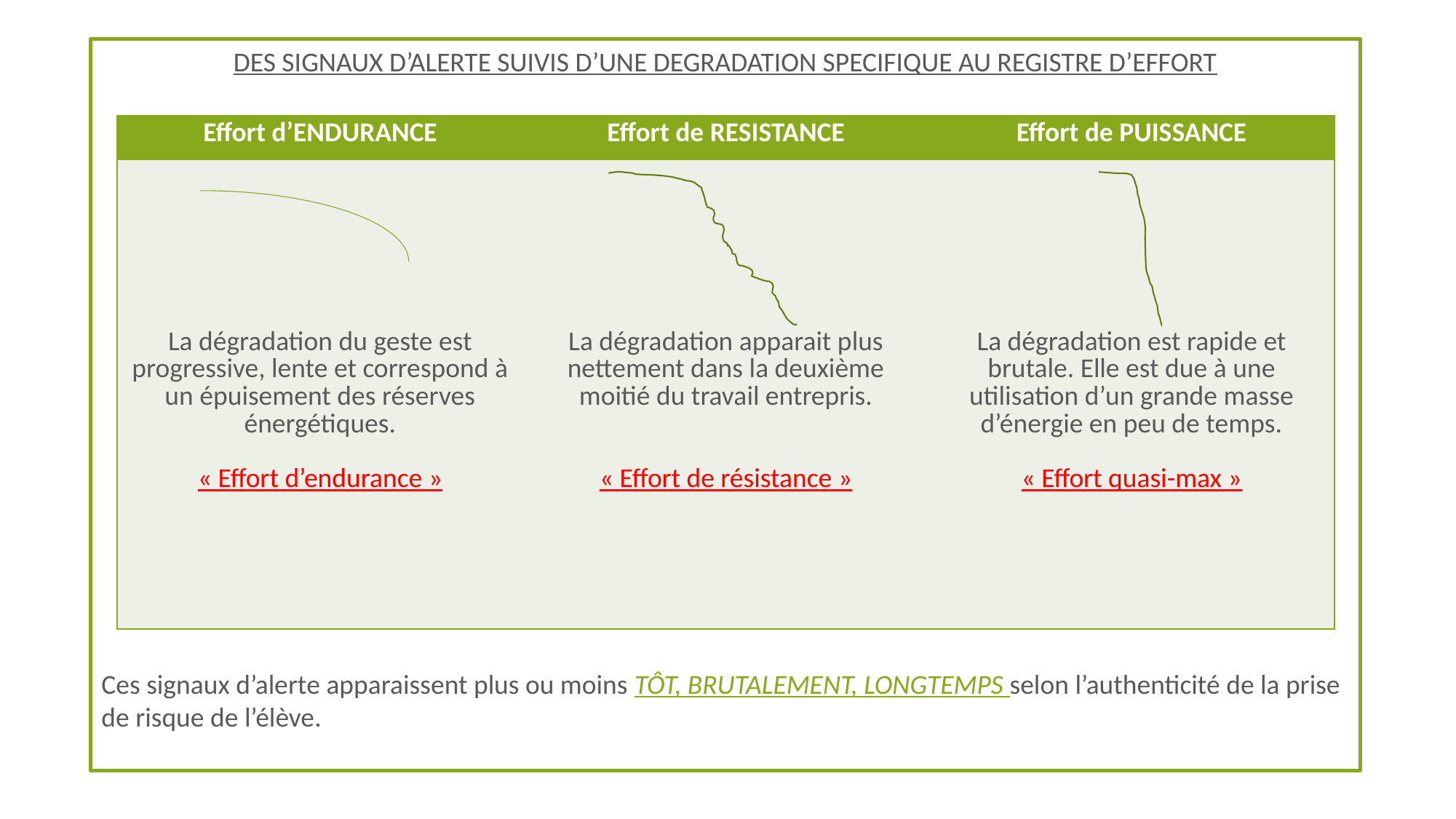

DES SIGNAUX D’ALERTE SUIVIS D’UNE DEGRADATION SPECIFIQUE AU REGISTRE D’EFFORT

Ces signaux d’alerte apparaissent plus ou moins TÔT, BRUTALEMENT, LONGTEMPS selon l’authenticité de la prise de risque de l’élève.

| Effort d’ENDURANCE | Effort de RESISTANCE | Effort de PUISSANCE |
| --- | --- | --- |
| La dégradation du geste est progressive, lente et correspond à un épuisement des réserves énergétiques. « Effort d’endurance » | La dégradation apparait plus nettement dans la deuxième moitié du travail entrepris. « Effort de résistance » | La dégradation est rapide et brutale. Elle est due à une utilisation d’un grande masse d’énergie en peu de temps. « Effort quasi-max » |